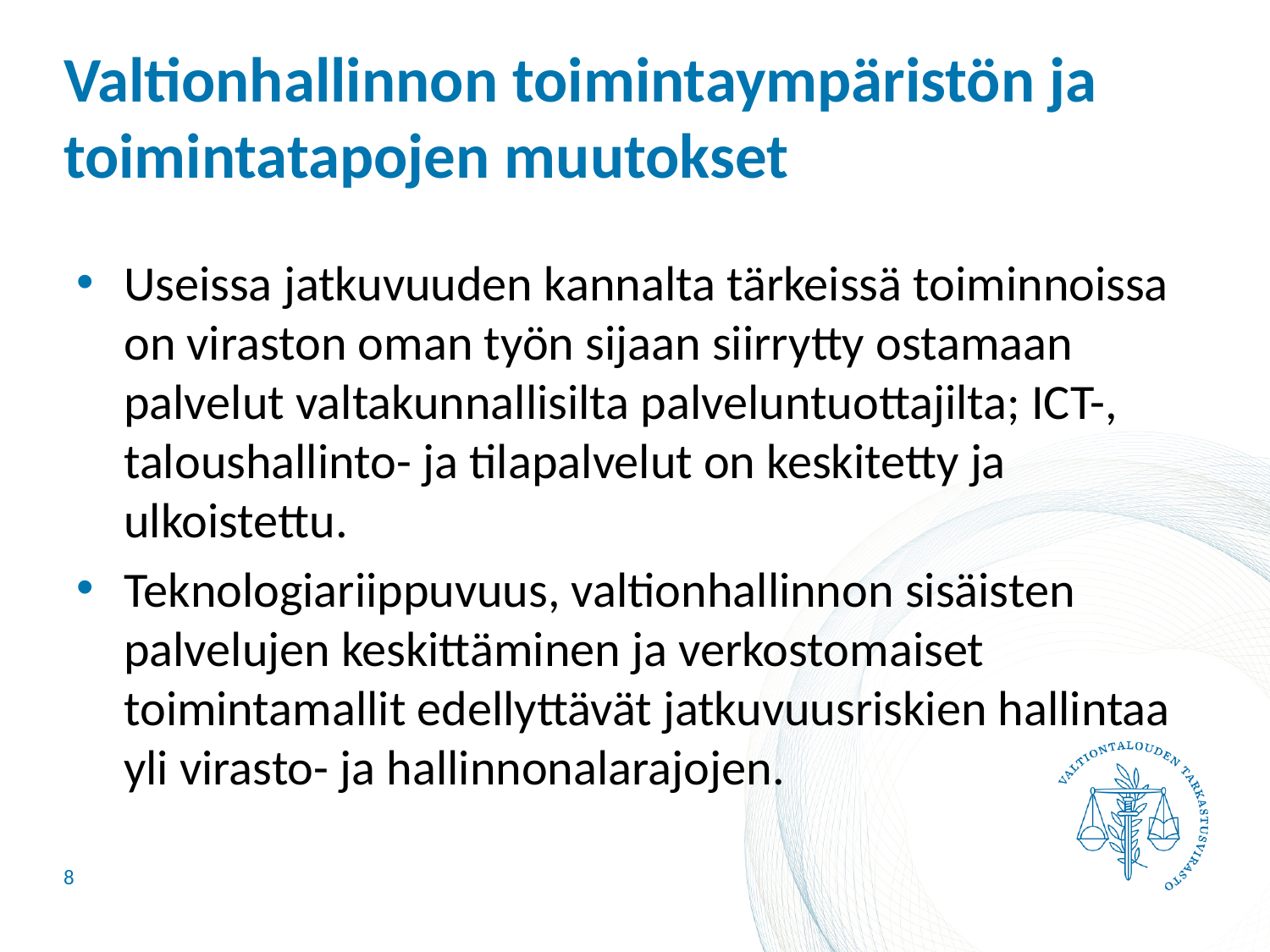

# Valtionhallinnon toimintaympäristön ja toimintatapojen muutokset
Useissa jatkuvuuden kannalta tärkeissä toiminnoissa on viraston oman työn sijaan siirrytty ostamaan palvelut valtakunnallisilta palveluntuottajilta; ICT-, taloushallinto- ja tilapalvelut on keskitetty ja ulkoistettu.
Teknologiariippuvuus, valtionhallinnon sisäisten palvelujen keskittäminen ja verkostomaiset toimintamallit edellyttävät jatkuvuusriskien hallintaa yli virasto- ja hallinnonalarajojen.

8